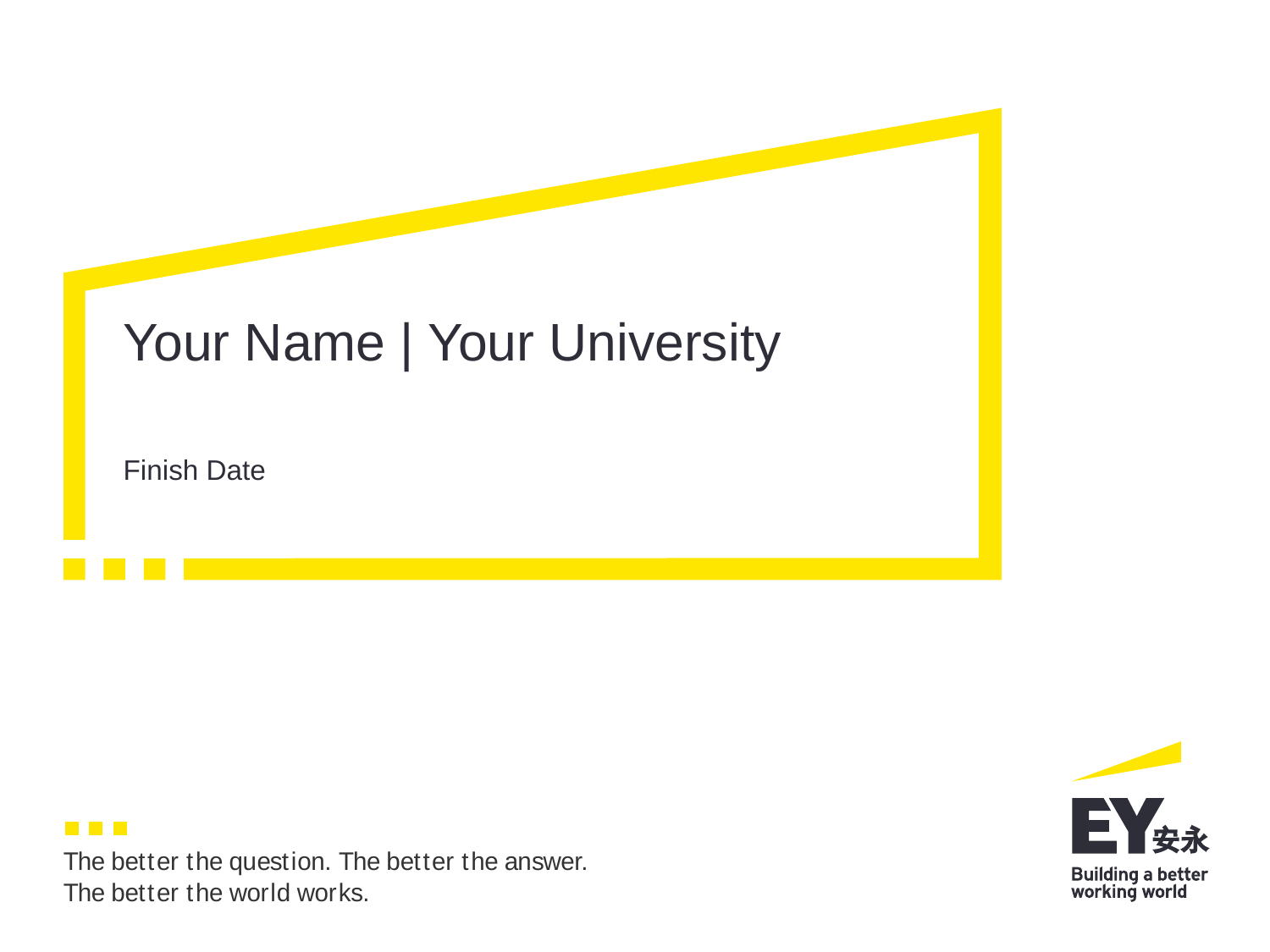

# Your Name | Your University
Finish Date